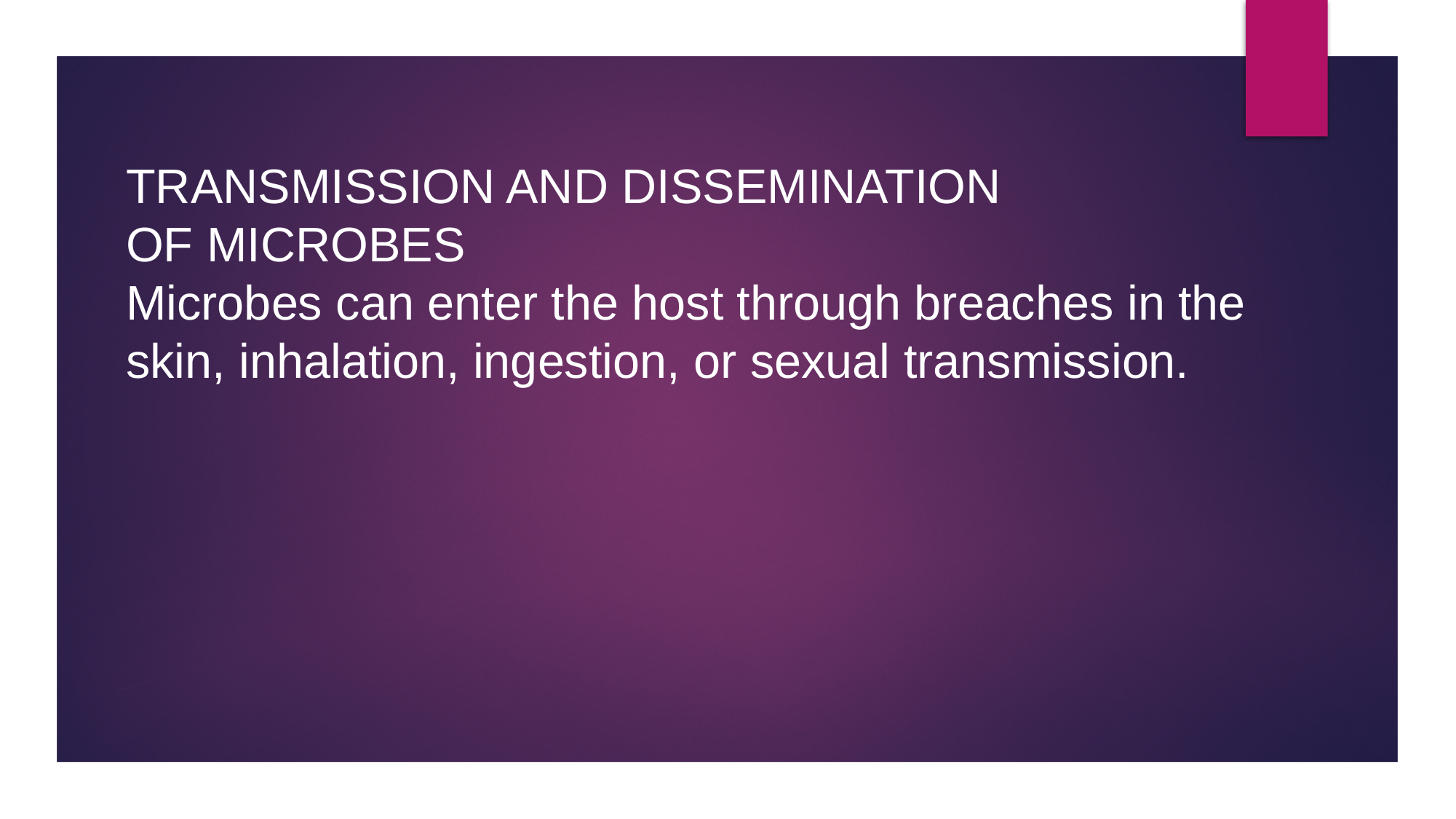

TRANSMISSION AND DISSEMINATION
OF MICROBES
Microbes can enter the host through breaches in the
skin, inhalation, ingestion, or sexual transmission.